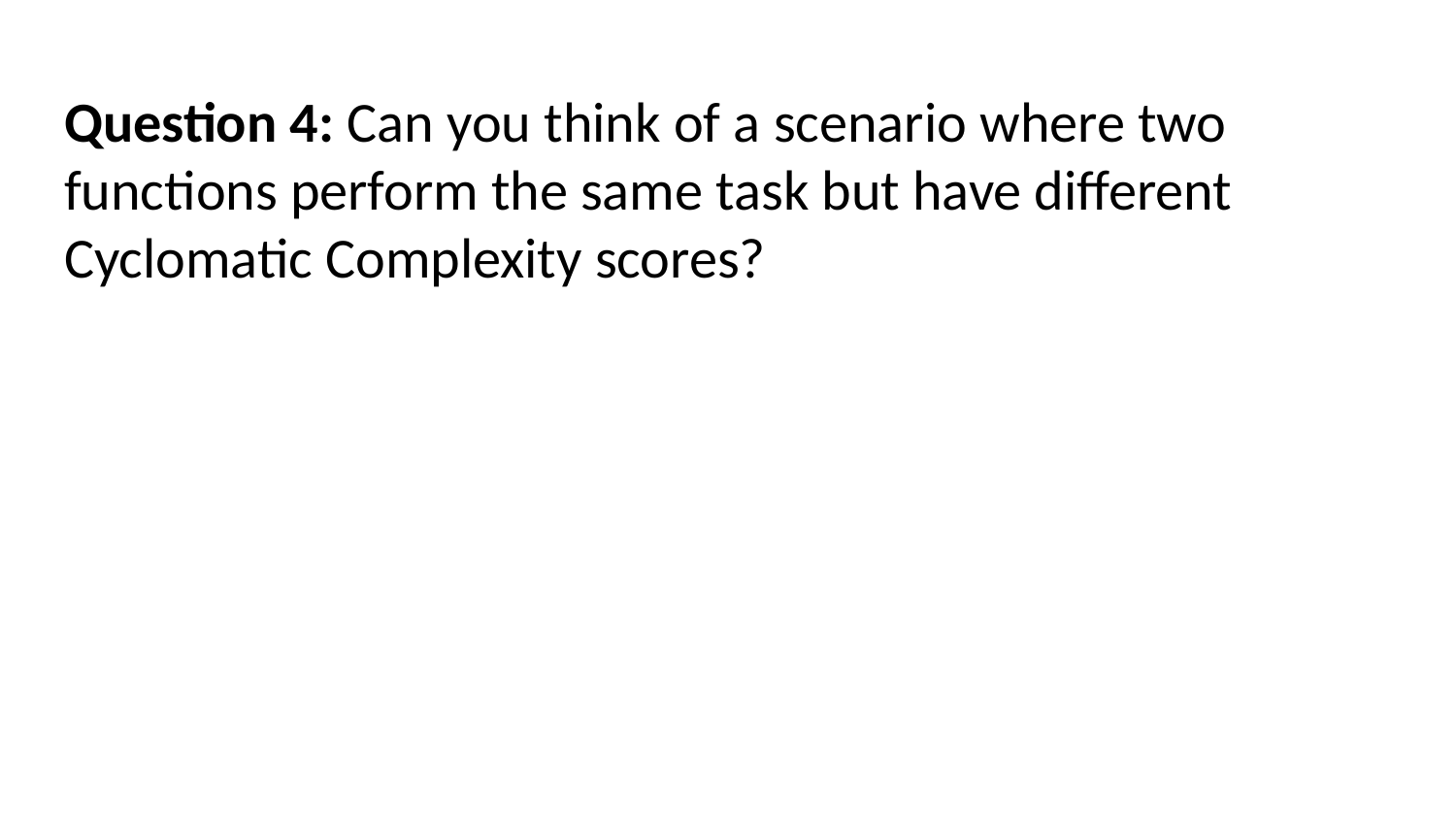

# Question 4: Can you think of a scenario where two functions perform the same task but have different Cyclomatic Complexity scores?